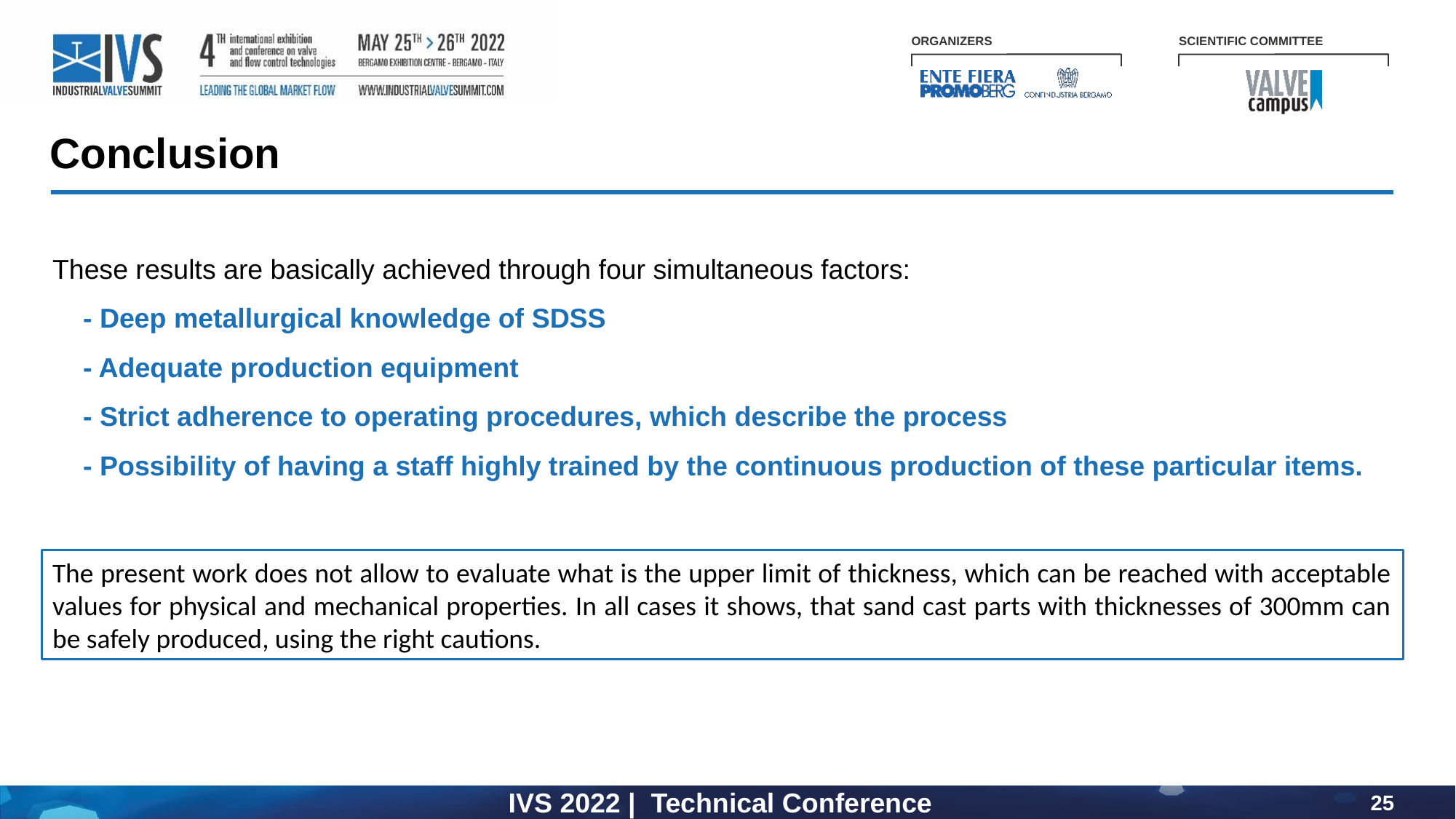

Conclusion
These results are basically achieved through four simultaneous factors:
    - Deep metallurgical knowledge of SDSS
    - Adequate production equipment
    - Strict adherence to operating procedures, which describe the process
    - Possibility of having a staff highly trained by the continuous production of these particular items.
The present work does not allow to evaluate what is the upper limit of thickness, which can be reached with acceptable values for physical and mechanical properties. In all cases it shows, that sand cast parts with thicknesses of 300mm can be safely produced, using the right cautions.